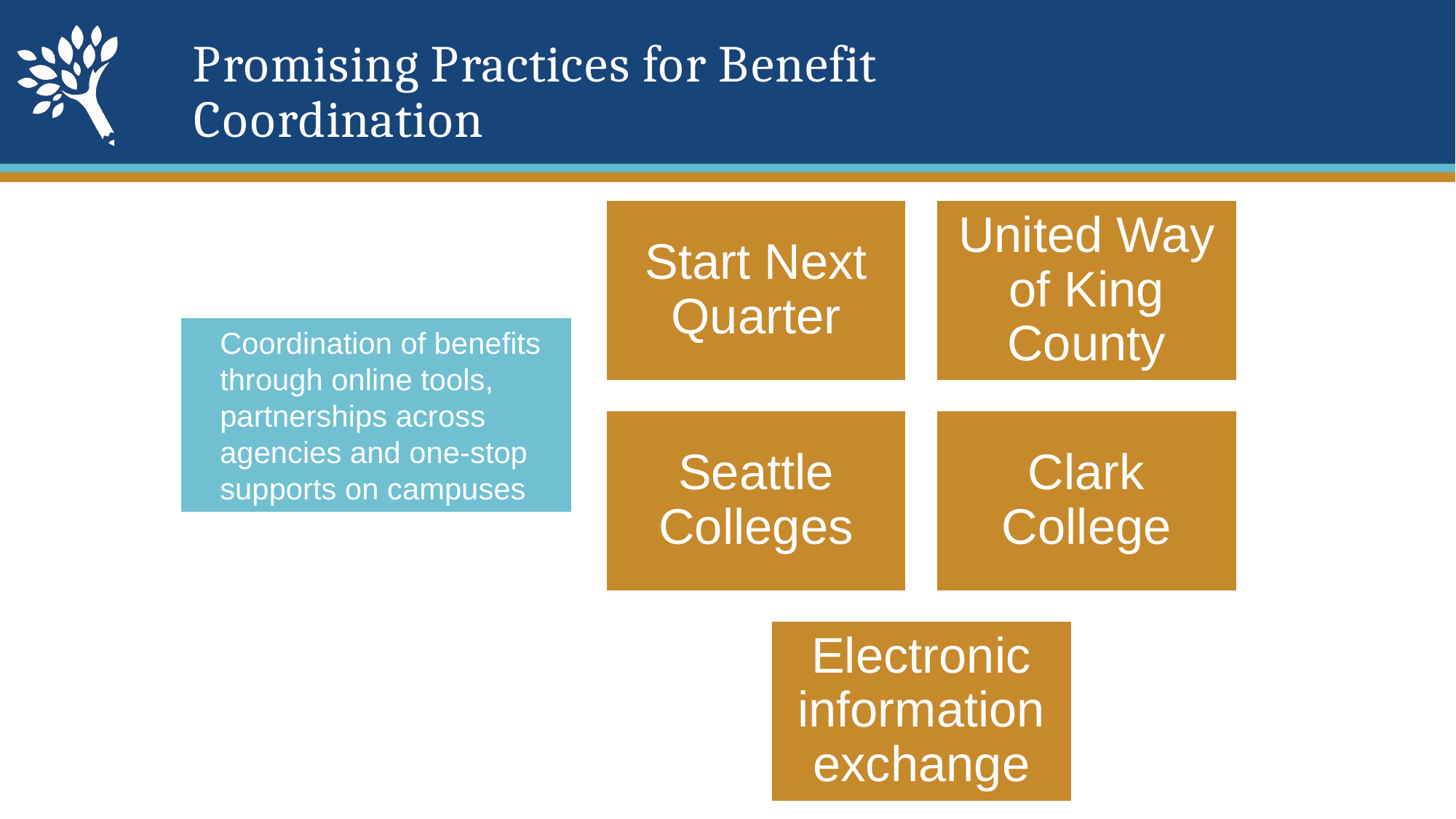

# Promising Practices for Benefit Coordination
Start Next Quarter
United Way of King County
Seattle Colleges
Clark College
Electronic information exchange
Coordination of benefits through online tools, partnerships across agencies and one-stop supports on campuses